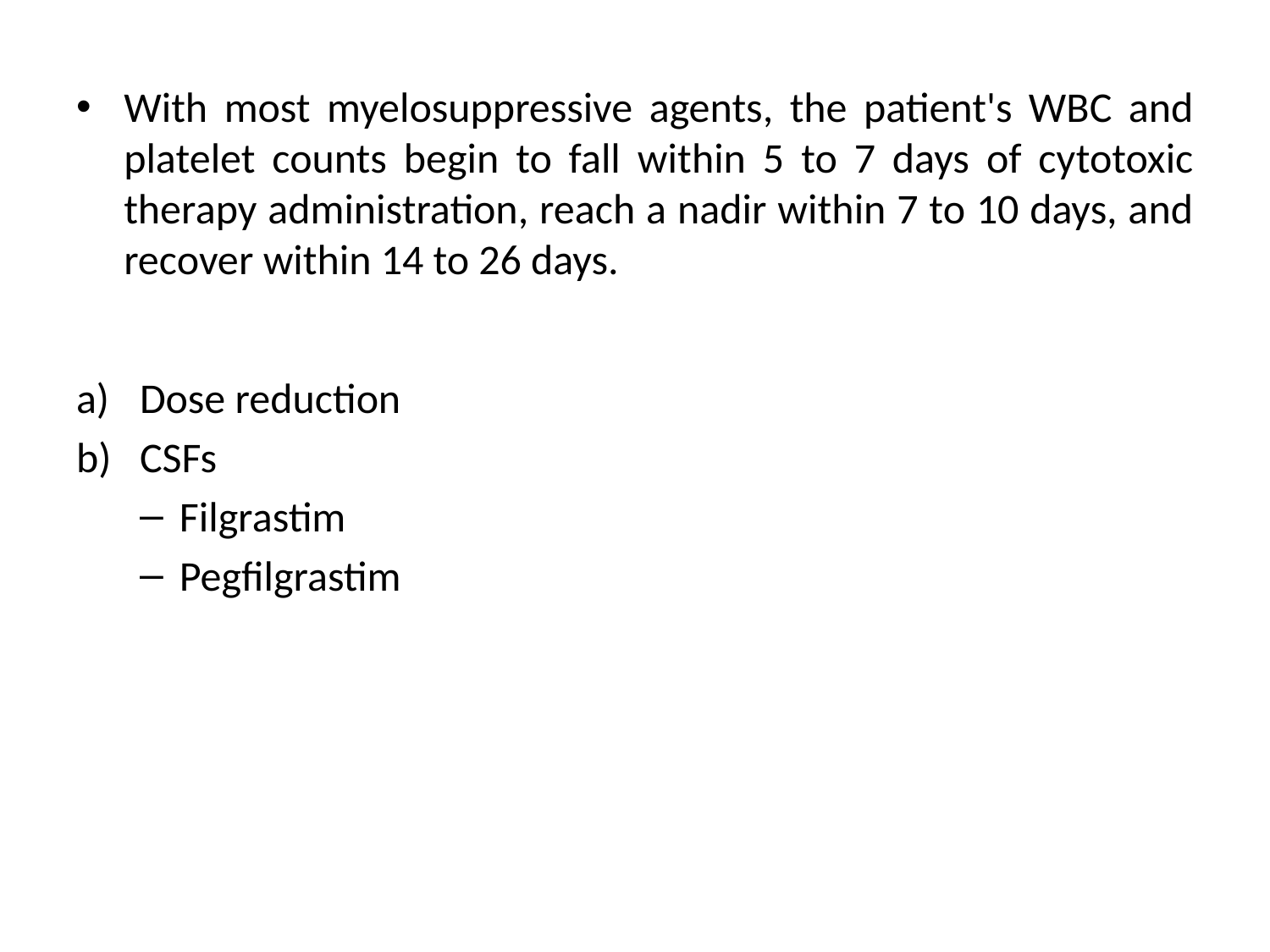

With most myelosuppressive agents, the patient's WBC and platelet counts begin to fall within 5 to 7 days of cytotoxic therapy administration, reach a nadir within 7 to 10 days, and recover within 14 to 26 days.

Dose reduction
CSFs
Filgrastim
Pegfilgrastim